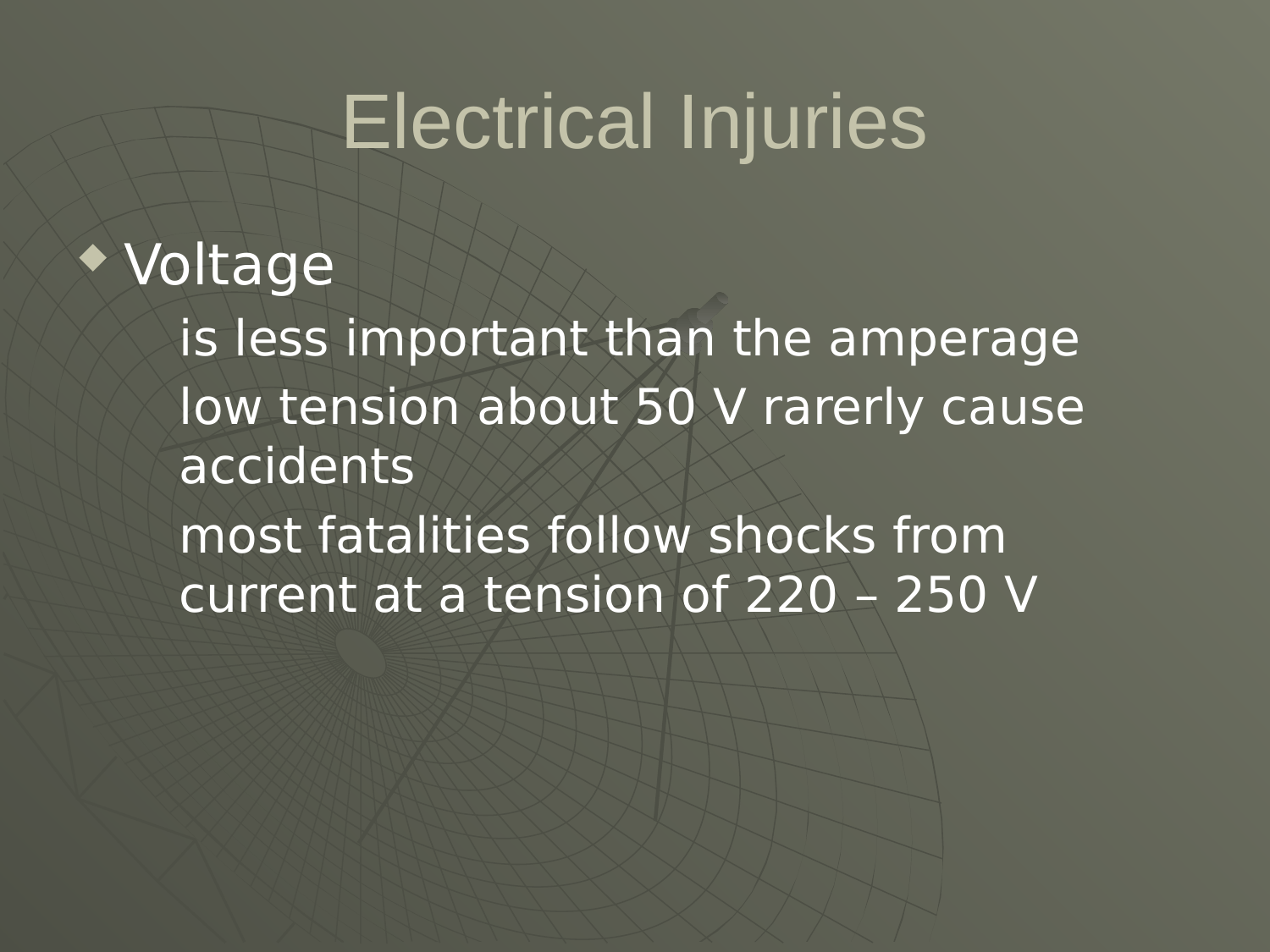

# Electrical Injuries
Voltage
	is less important than the amperage
	low tension about 50 V rarerly cause accidents
	most fatalities follow shocks from current at a tension of 220 – 250 V